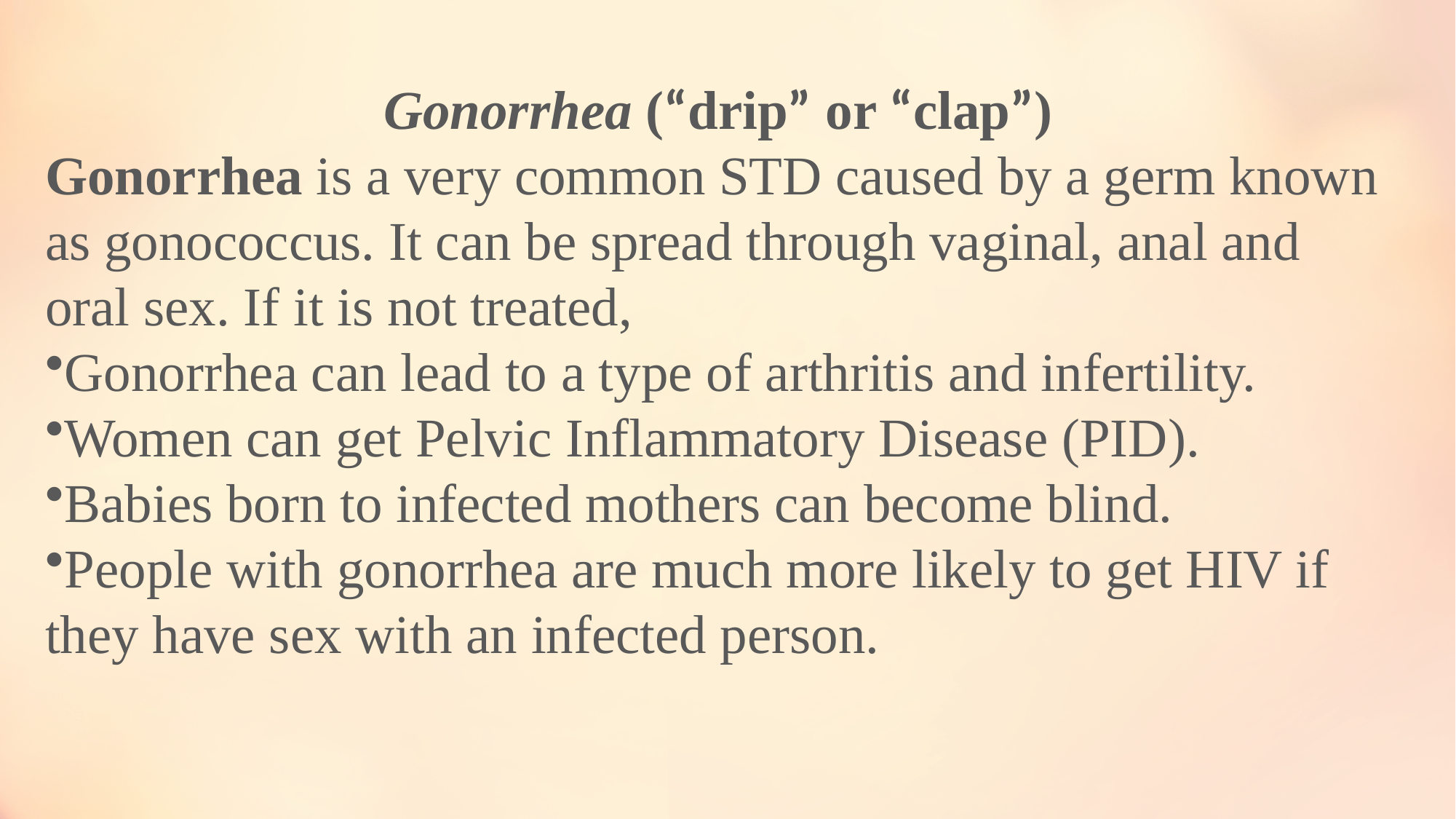

Gonorrhea (“drip” or “clap”)
Gonorrhea is a very common STD caused by a germ known as gonococcus. It can be spread through vaginal, anal and oral sex. If it is not treated,
Gonorrhea can lead to a type of arthritis and infertility.
Women can get Pelvic Inflammatory Disease (PID).
Babies born to infected mothers can become blind.
People with gonorrhea are much more likely to get HIV if they have sex with an infected person.